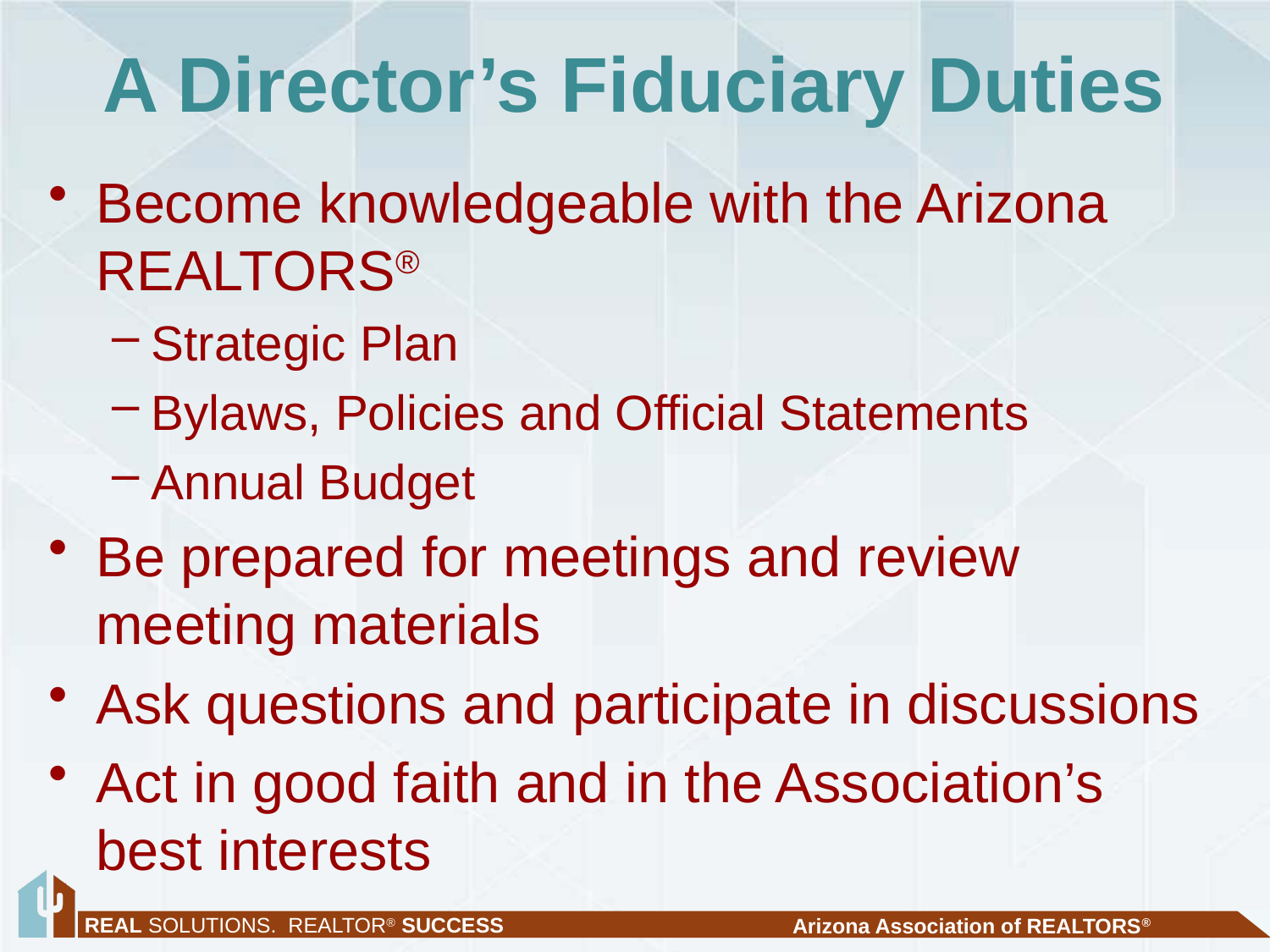

# A Director’s Fiduciary Duties
Become knowledgeable with the Arizona REALTORS®
Strategic Plan
Bylaws, Policies and Official Statements
Annual Budget
Be prepared for meetings and review meeting materials
Ask questions and participate in discussions
Act in good faith and in the Association’s best interests